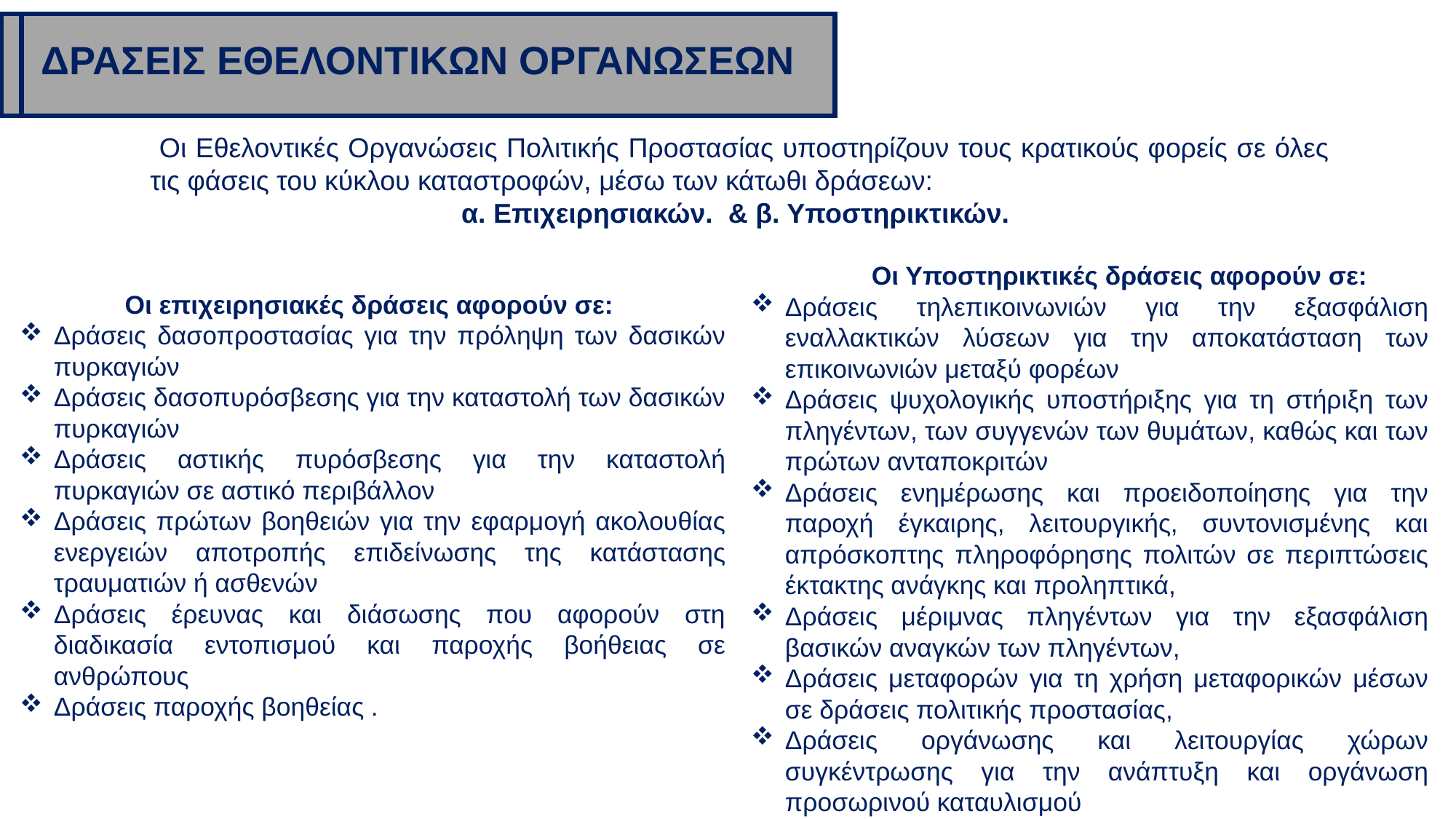

ΔΡΑΣΕΙΣ ΕΘΕΛΟΝΤΙΚΩΝ ΟΡΓΑΝΩΣΕΩΝ
 Οι Εθελοντικές Οργανώσεις Πολιτικής Προστασίας υποστηρίζουν τους κρατικούς φορείς σε όλες τις φάσεις του κύκλου καταστροφών, μέσω των κάτωθι δράσεων:
α. Επιχειρησιακών.  & β. Υποστηρικτικών.

                 Οι Υποστηρικτικές δράσεις αφορούν σε:
Δράσεις τηλεπικοινωνιών για την εξασφάλιση εναλλακτικών λύσεων για την αποκατάσταση των επικοινωνιών μεταξύ φορέων
Δράσεις ψυχολογικής υποστήριξης για τη στήριξη των πληγέντων, των συγγενών των θυμάτων, καθώς και των πρώτων ανταποκριτών
Δράσεις ενημέρωσης και προειδοποίησης για την παροχή έγκαιρης, λειτουργικής, συντονισμένης και απρόσκοπτης πληροφόρησης πολιτών σε περιπτώσεις έκτακτης ανάγκης και προληπτικά,
Δράσεις μέριμνας πληγέντων για την εξασφάλιση βασικών αναγκών των πληγέντων,
Δράσεις μεταφορών για τη χρήση μεταφορικών μέσων σε δράσεις πολιτικής προστασίας,
Δράσεις οργάνωσης και λειτουργίας χώρων συγκέντρωσης για την ανάπτυξη και οργάνωση προσωρινού καταυλισμού
Οι επιχειρησιακές δράσεις αφορούν σε:
Δράσεις δασοπροστασίας για την πρόληψη των δασικών πυρκαγιών
Δράσεις δασοπυρόσβεσης για την καταστολή των δασικών πυρκαγιών
Δράσεις αστικής πυρόσβεσης για την καταστολή πυρκαγιών σε αστικό περιβάλλον
Δράσεις πρώτων βοηθειών για την εφαρμογή ακολουθίας ενεργειών αποτροπής επιδείνωσης της κατάστασης τραυματιών ή ασθενών
Δράσεις έρευνας και διάσωσης που αφορούν στη διαδικασία εντοπισμού και παροχής βοήθειας σε ανθρώπους
Δράσεις παροχής βοηθείας .